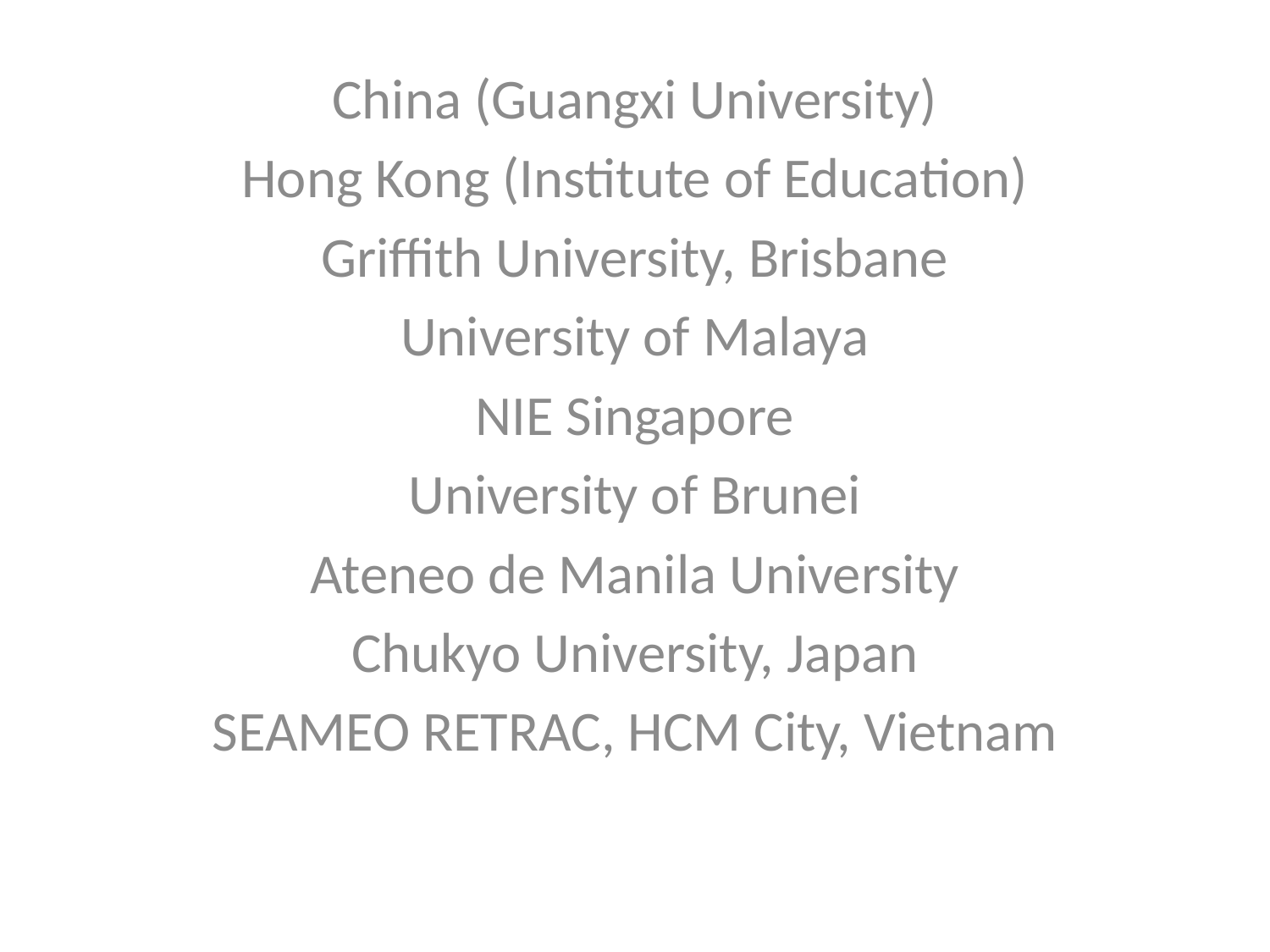

China (Guangxi University)
Hong Kong (Institute of Education)
Griffith University, Brisbane
University of Malaya
NIE Singapore
University of Brunei
Ateneo de Manila University
Chukyo University, Japan
SEAMEO RETRAC, HCM City, Vietnam